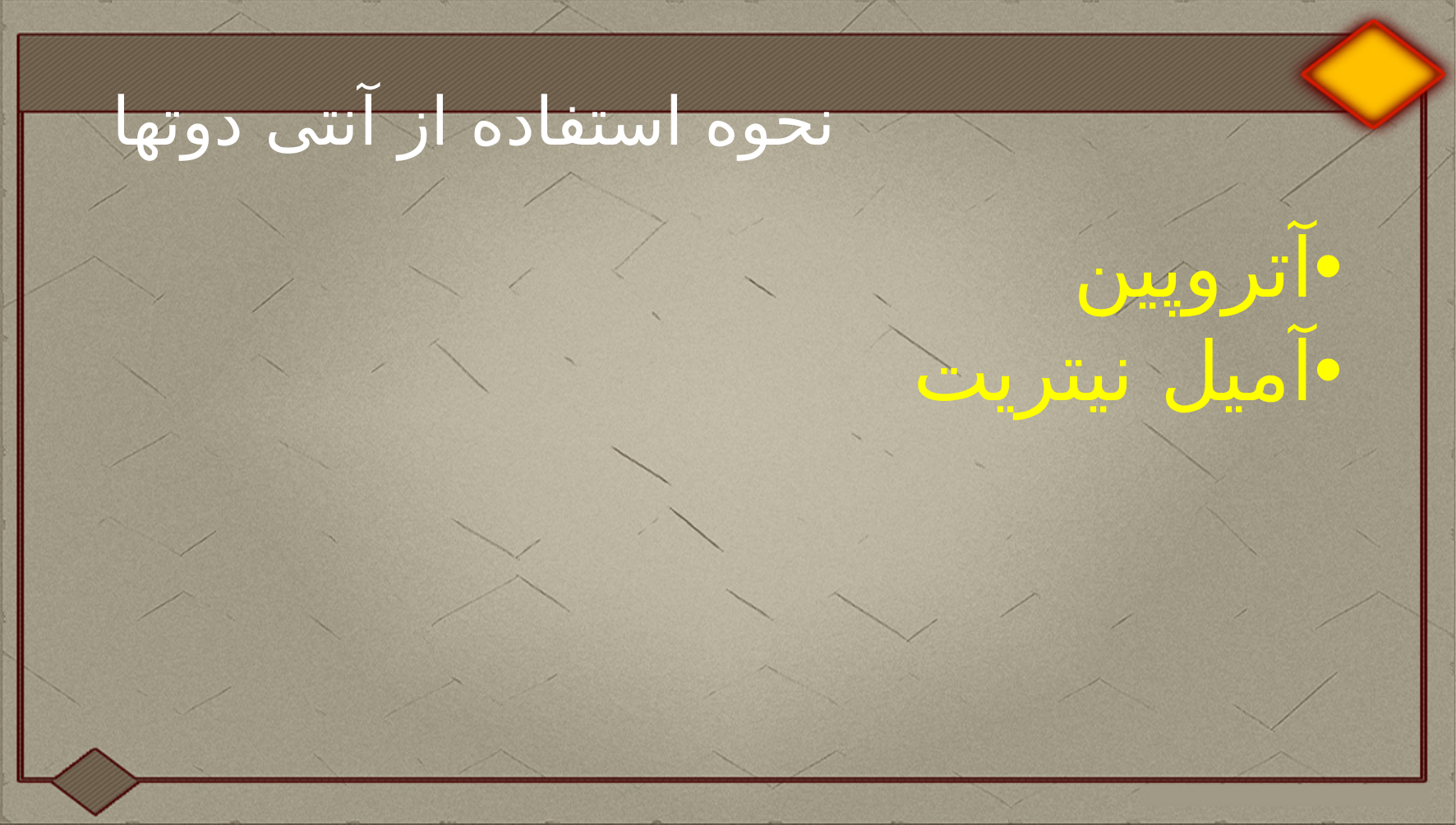

# نحوه استفاده از آنتی دوتها
آتروپین
آمیل نیتریت